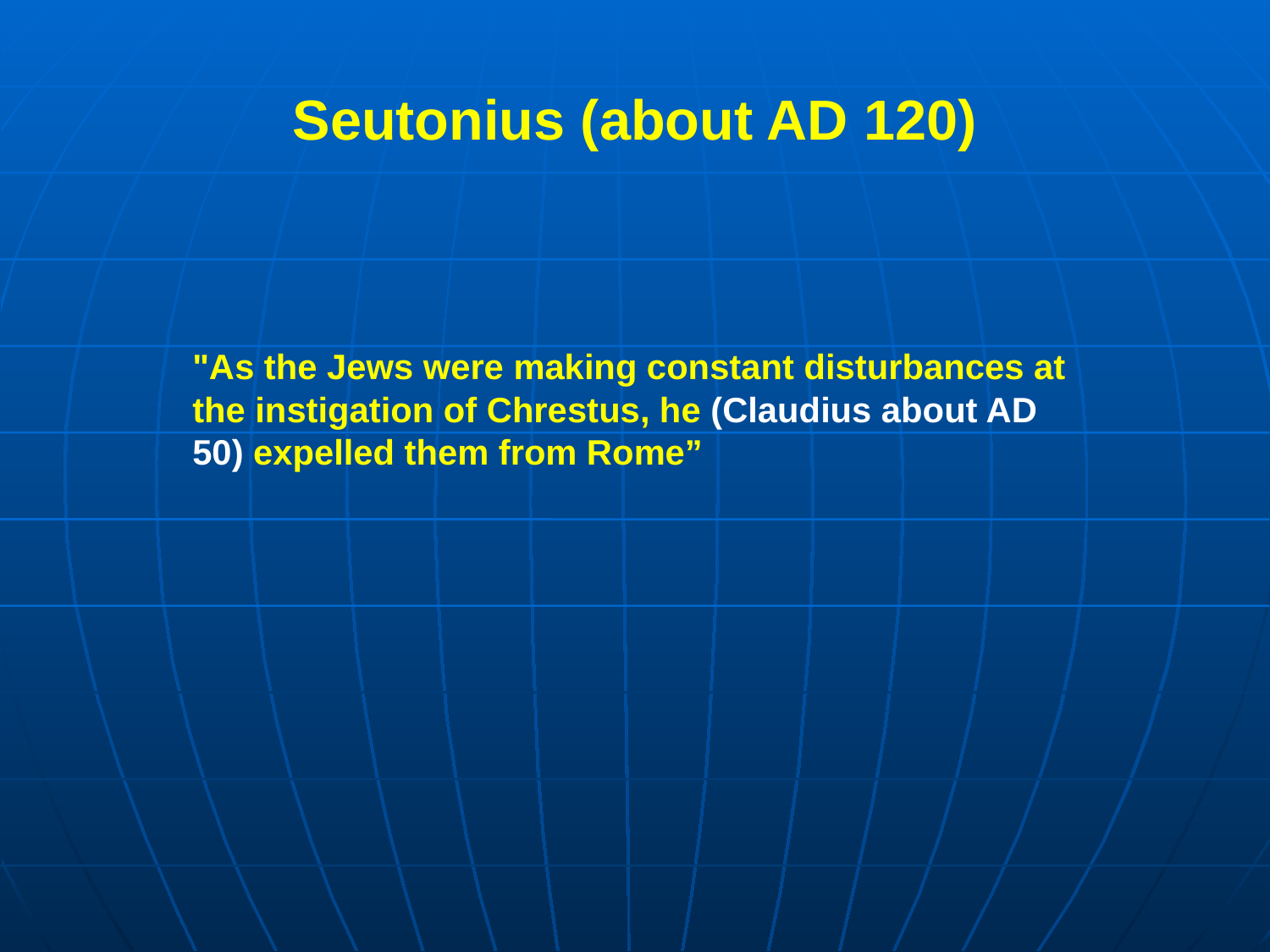

Seutonius (about AD 120)
"As the Jews were making constant disturbances at the instigation of Chrestus, he (Claudius about AD 50) expelled them from Rome”